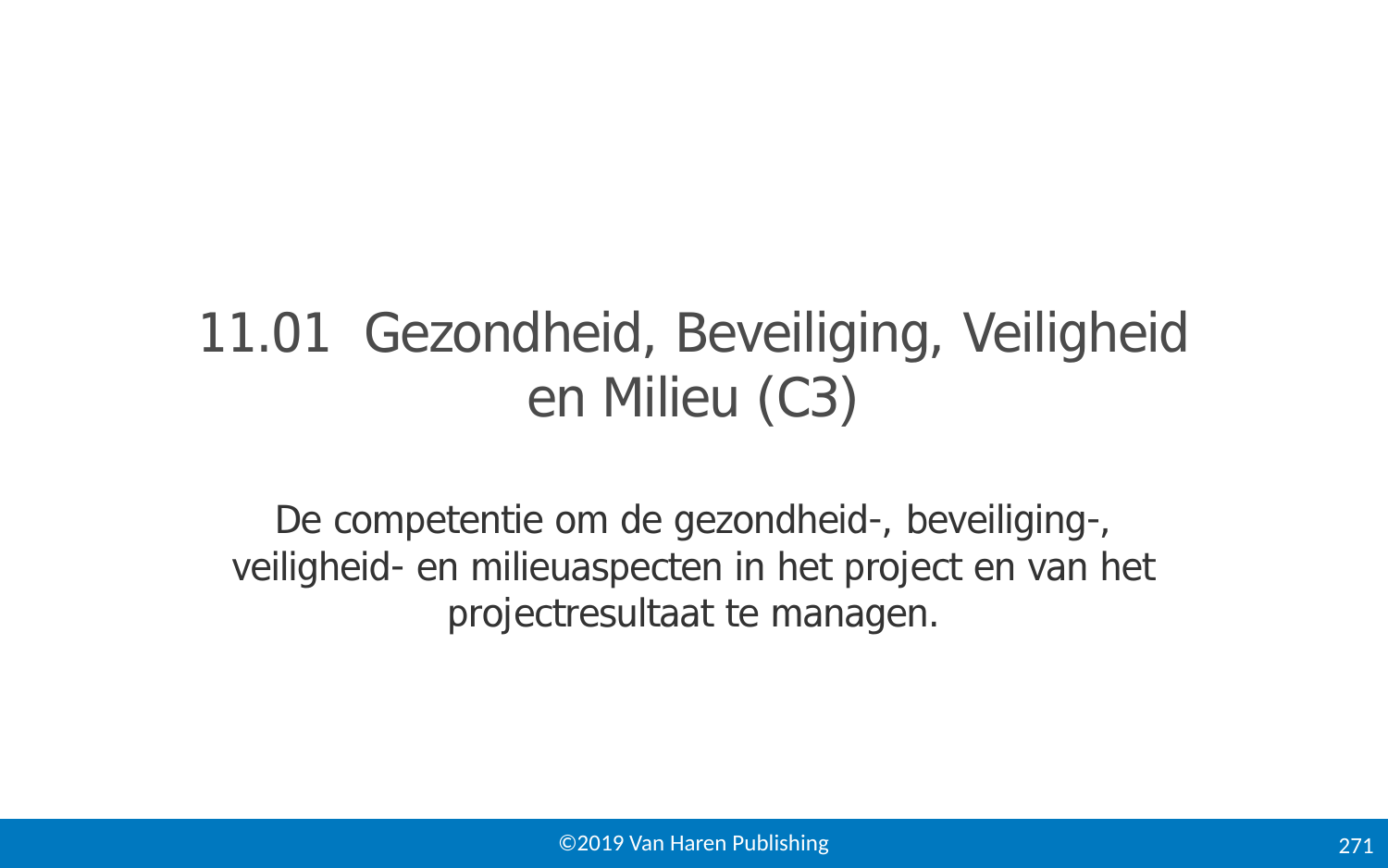

# 11.01  Gezondheid, Beveiliging, Veiligheid en Milieu (C3)
De competentie om de gezondheid-, beveiliging-, veiligheid- en milieuaspecten in het project en van het projectresultaat te managen.
271